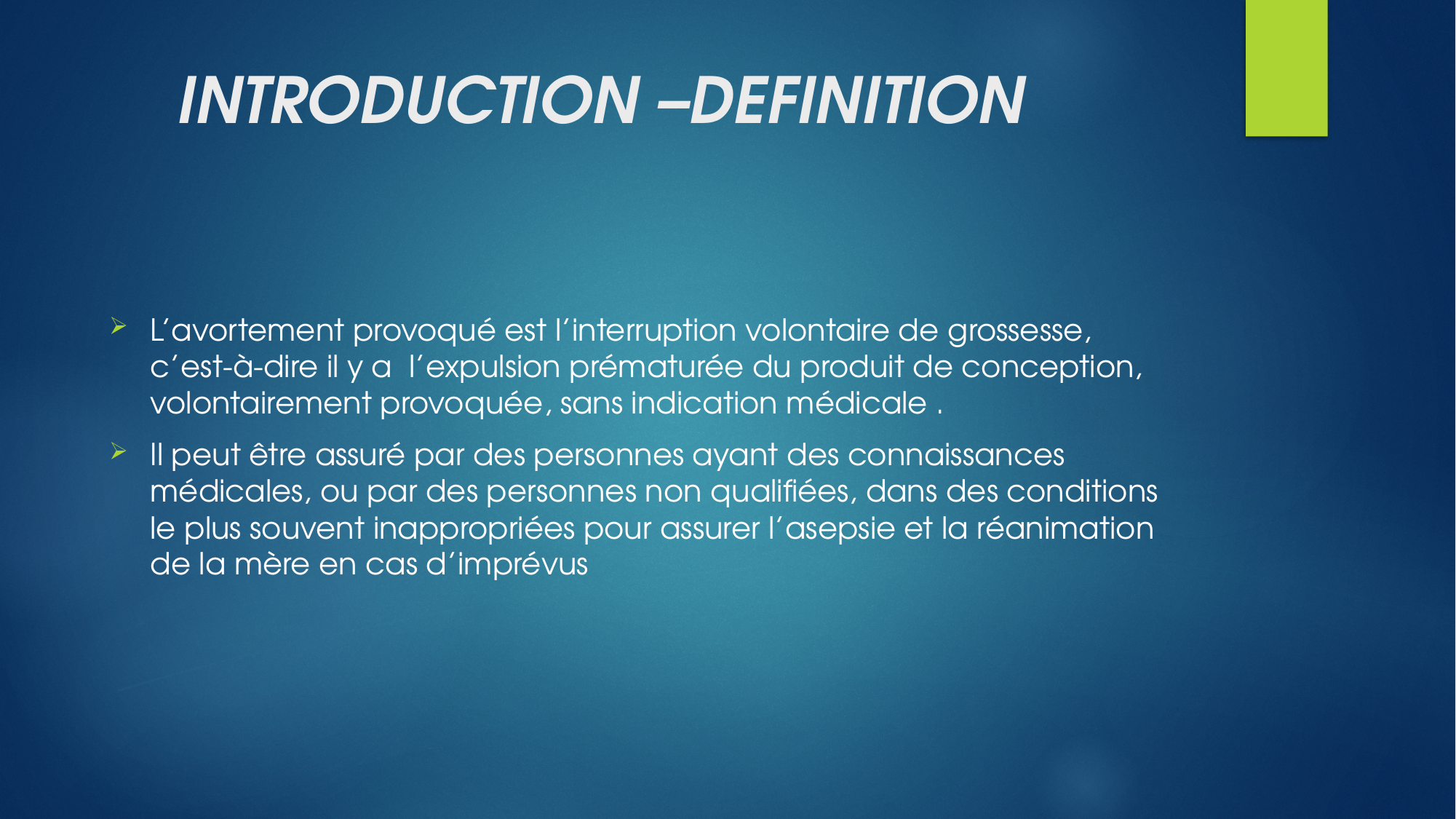

# INTRODUCTION –DEFINITION

L’avortement provoqué est l’interruption volontaire de grossesse, c’est-à-dire il y a  l’expulsion prématurée du produit de conception, volontairement provoquée, sans indication médicale .
Il peut être assuré par des personnes ayant des connaissances médicales, ou par des personnes non qualifiées, dans des conditions le plus souvent inappropriées pour assurer l’asepsie et la réanimation de la mère en cas d’imprévus